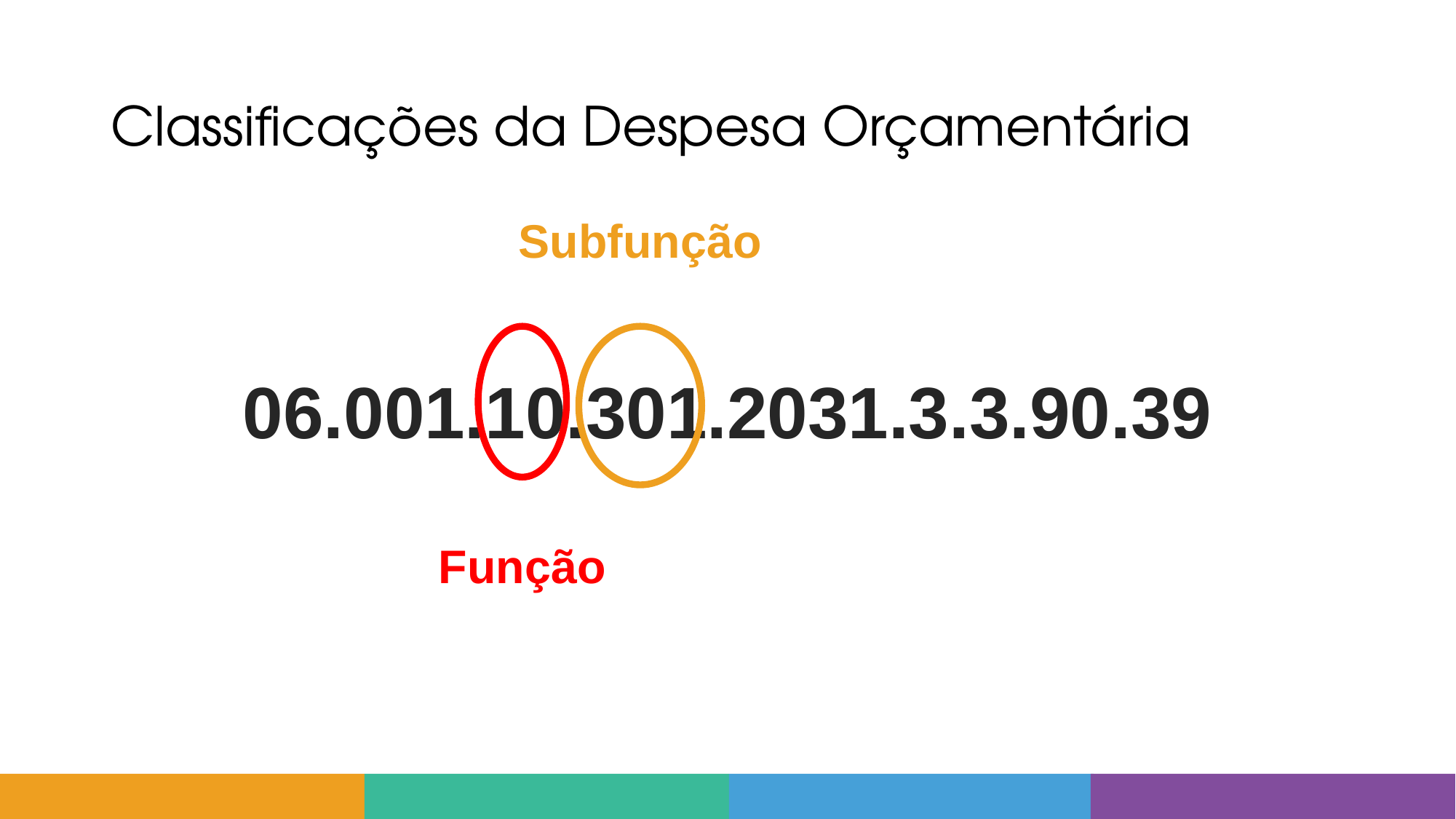

# Classificações da Despesa Orçamentária
Subfunção

06.001.10.301.2031.3.3.90.39
Função